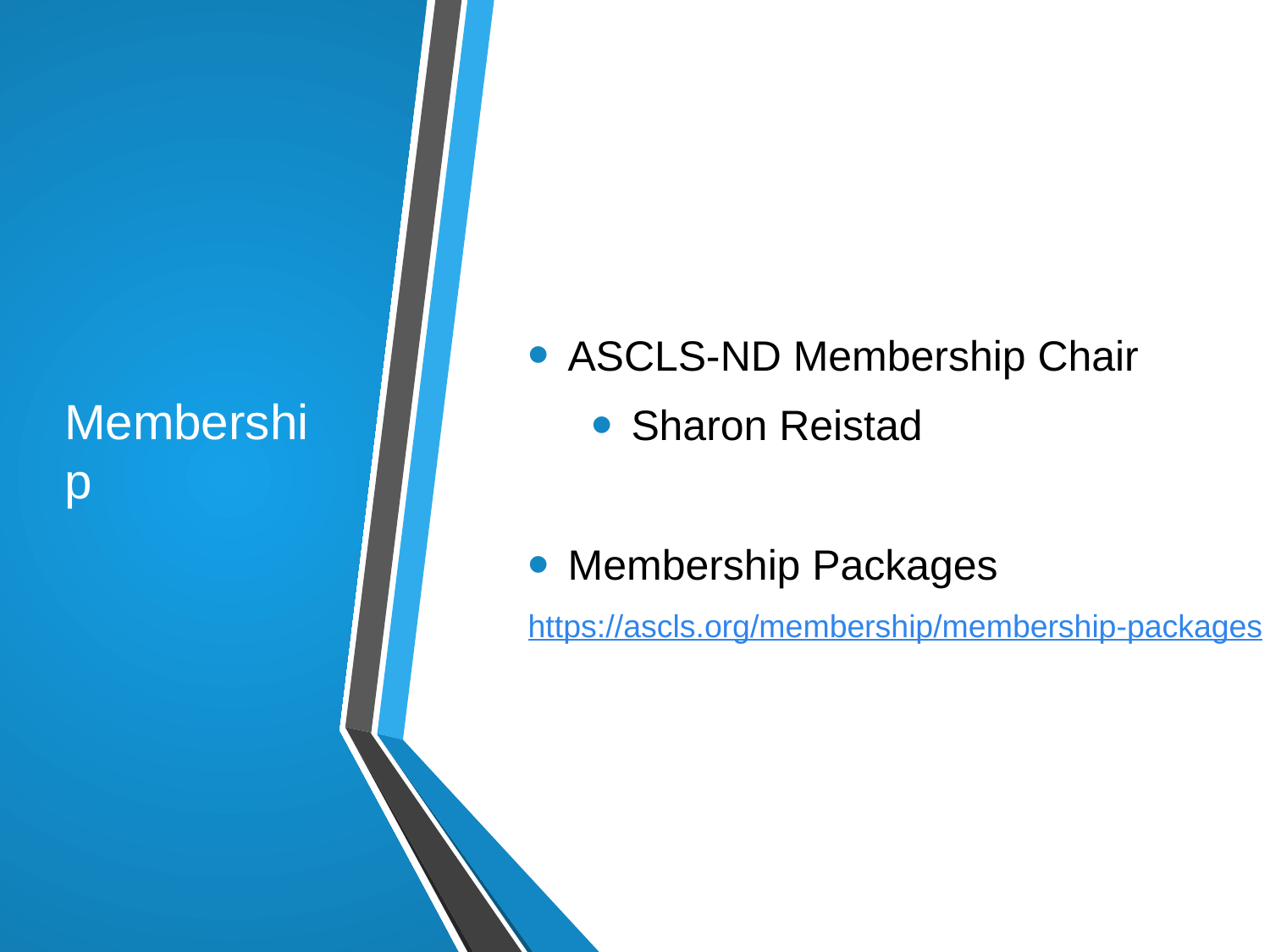

# Membership
ASCLS-ND Membership Chair
Sharon Reistad

Membership Packages
https://ascls.org/membership/membership-packages